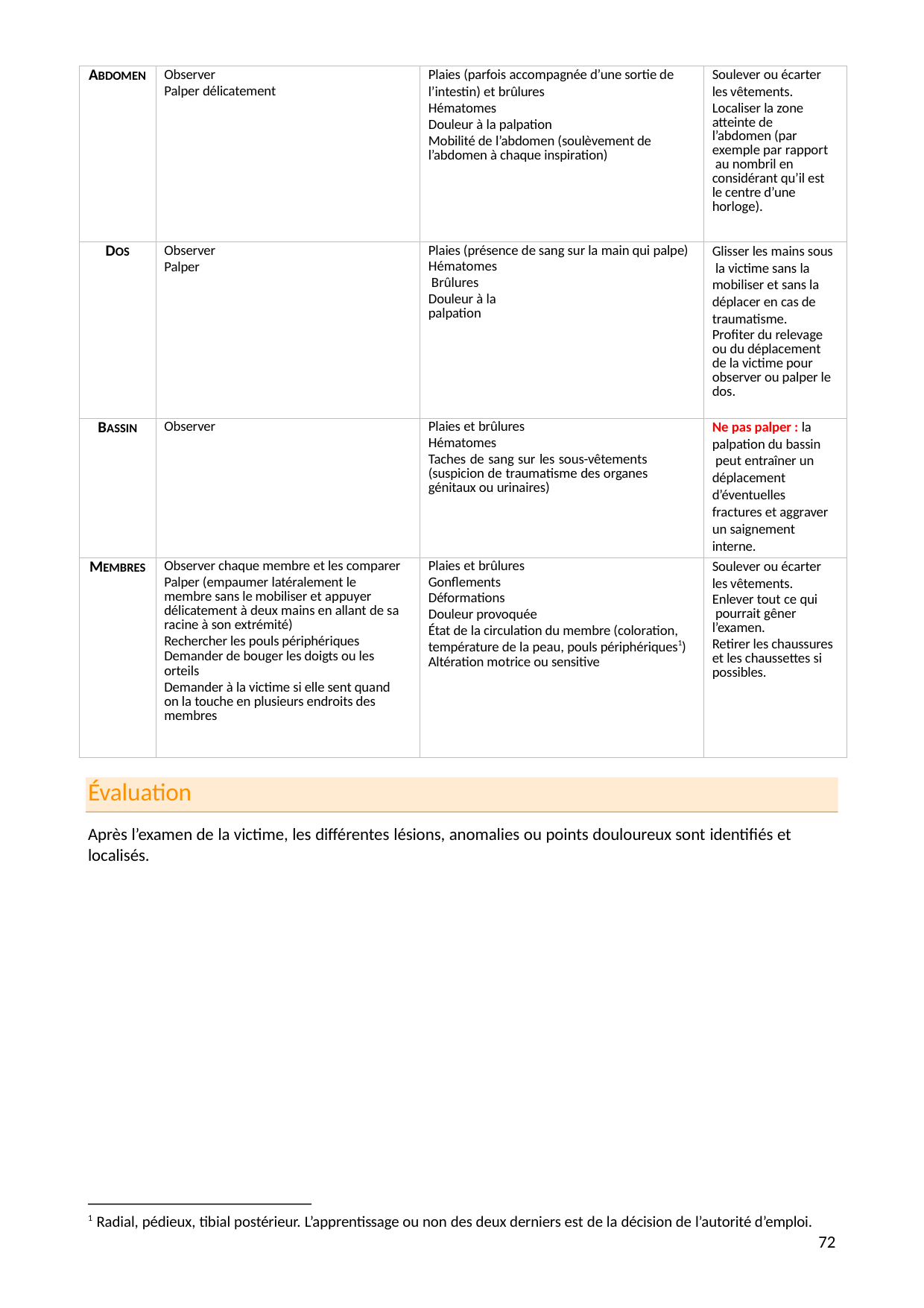

| ABDOMEN | Observer Palper délicatement | Plaies (parfois accompagnée d’une sortie de l’intestin) et brûlures Hématomes Douleur à la palpation Mobilité de l’abdomen (soulèvement de l’abdomen à chaque inspiration) | Soulever ou écarter les vêtements. Localiser la zone atteinte de l’abdomen (par exemple par rapport au nombril en considérant qu’il est le centre d’une horloge). |
| --- | --- | --- | --- |
| DOS | Observer Palper | Plaies (présence de sang sur la main qui palpe) Hématomes Brûlures Douleur à la palpation | Glisser les mains sous la victime sans la mobiliser et sans la déplacer en cas de traumatisme. Profiter du relevage ou du déplacement de la victime pour observer ou palper le dos. |
| BASSIN | Observer | Plaies et brûlures Hématomes Taches de sang sur les sous-vêtements (suspicion de traumatisme des organes génitaux ou urinaires) | Ne pas palper : la palpation du bassin peut entraîner un déplacement d’éventuelles fractures et aggraver un saignement interne. |
| MEMBRES | Observer chaque membre et les comparer Palper (empaumer latéralement le membre sans le mobiliser et appuyer délicatement à deux mains en allant de sa racine à son extrémité) Rechercher les pouls périphériques Demander de bouger les doigts ou les orteils Demander à la victime si elle sent quand on la touche en plusieurs endroits des membres | Plaies et brûlures Gonflements Déformations Douleur provoquée État de la circulation du membre (coloration, température de la peau, pouls périphériques1) Altération motrice ou sensitive | Soulever ou écarter les vêtements. Enlever tout ce qui pourrait gêner l’examen. Retirer les chaussures et les chaussettes si possibles. |
Évaluation
Après l’examen de la victime, les différentes lésions, anomalies ou points douloureux sont identifiés et  localisés.

1 Radial, pédieux, tibial postérieur. L’apprentissage ou non des deux derniers est de la décision de l’autorité d’emploi.
72